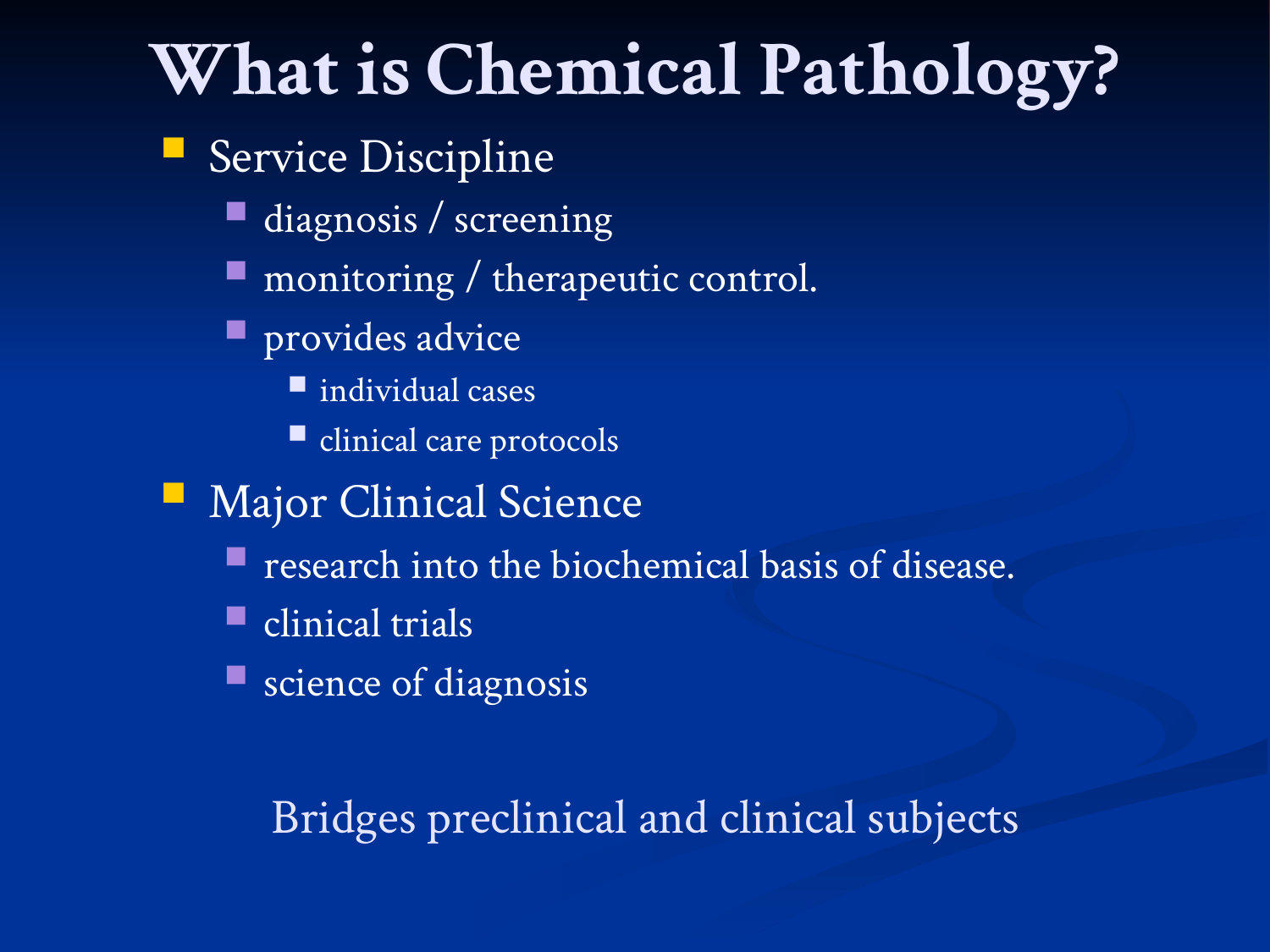

# What is Chemical Pathology?
Service Discipline
diagnosis / screening
monitoring / therapeutic control.
provides advice
individual cases
clinical care protocols
Major Clinical Science
research into the biochemical basis of disease.
clinical trials
science of diagnosis

Bridges preclinical and clinical subjects